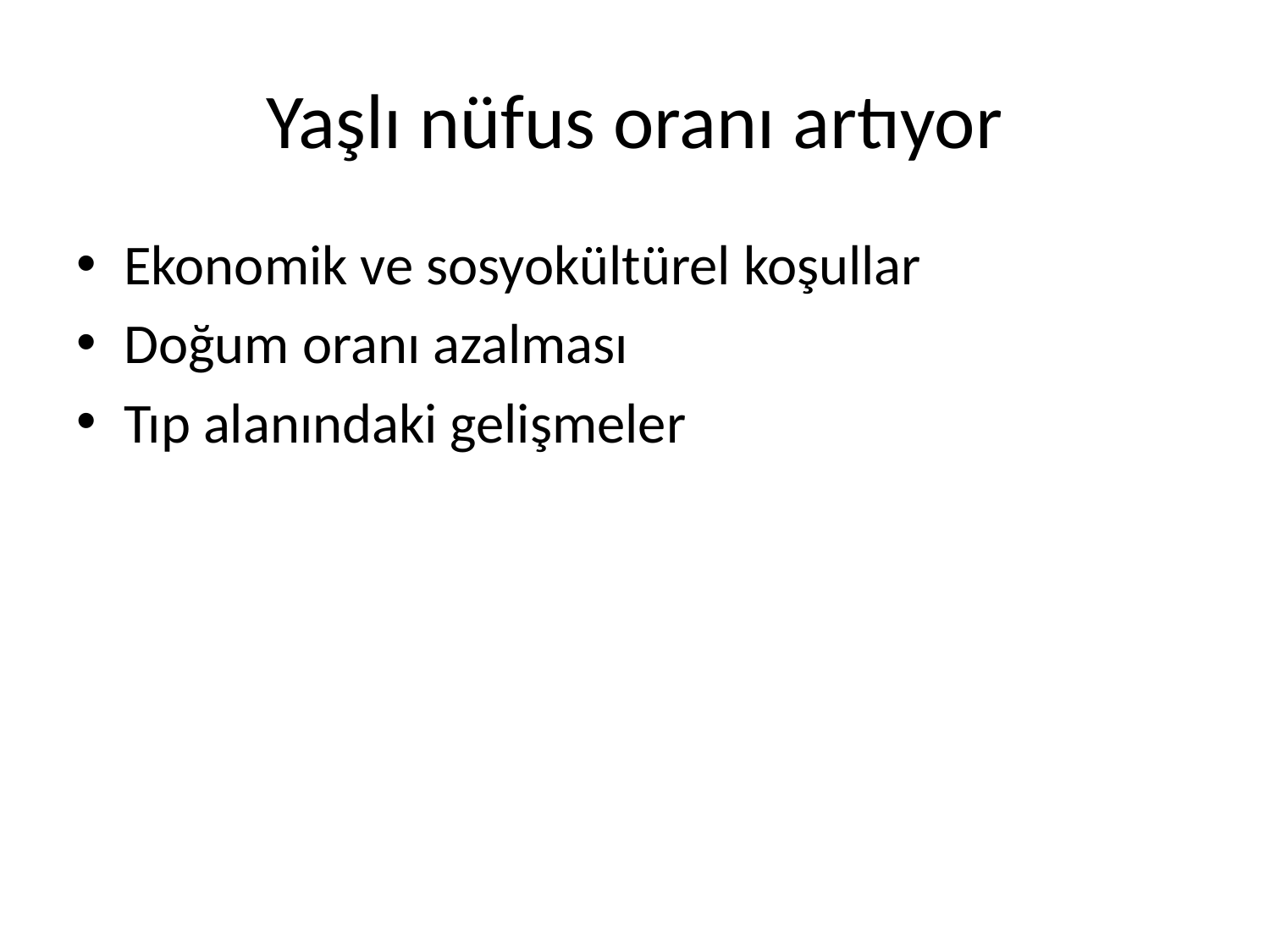

# Yaşlı nüfus oranı artıyor
Ekonomik ve sosyokültürel koşullar
Doğum oranı azalması
Tıp alanındaki gelişmeler